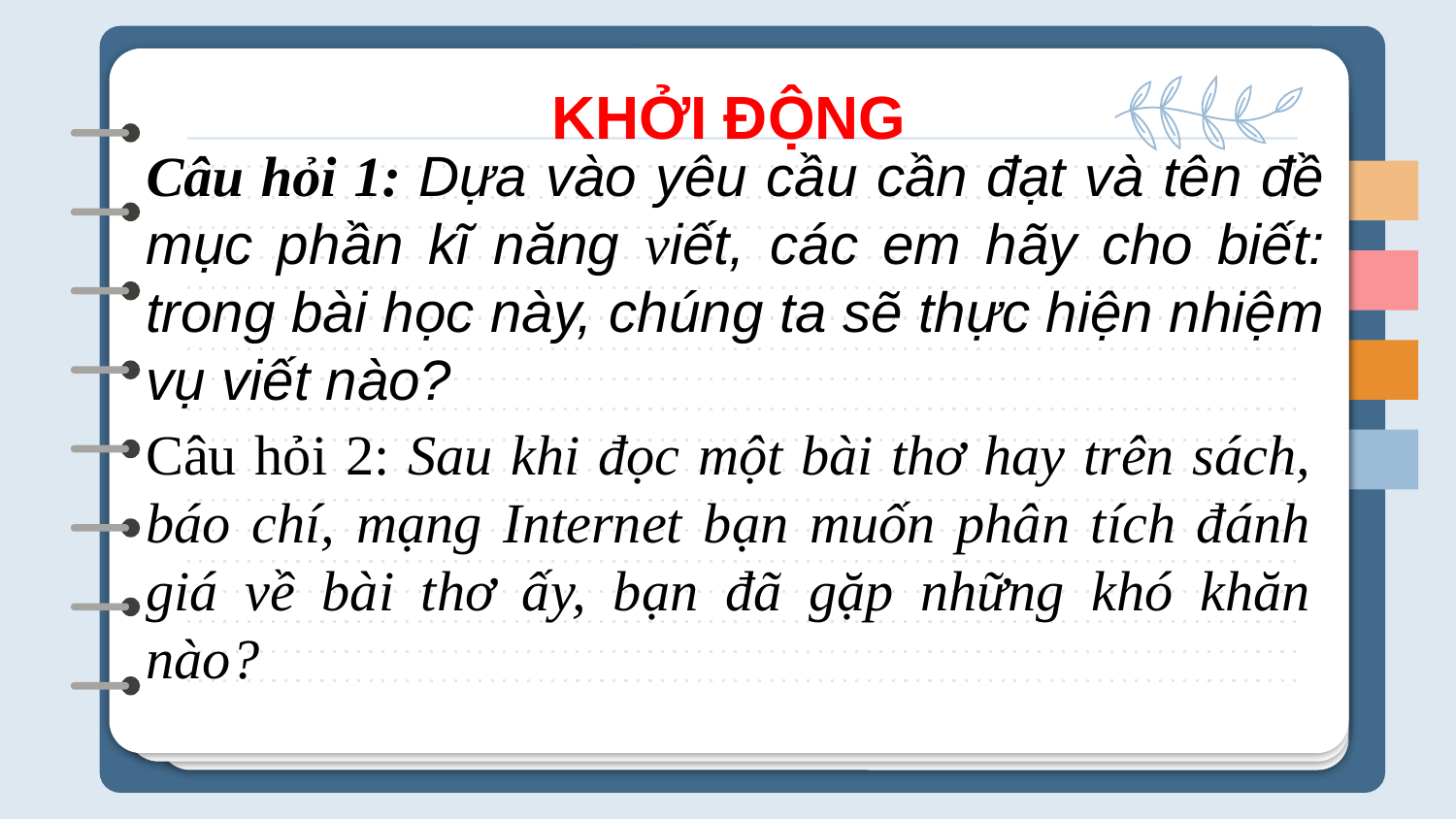

# KHỞI ĐỘNG
Câu hỏi 1: Dựa vào yêu cầu cần đạt và tên đề mục phần kĩ năng viết, các em hãy cho biết: trong bài học này, chúng ta sẽ thực hiện nhiệm vụ viết nào?
Câu hỏi 2: Sau khi đọc một bài thơ hay trên sách, báo chí, mạng Internet bạn muốn phân tích đánh giá về bài thơ ấy, bạn đã gặp những khó khăn nào?